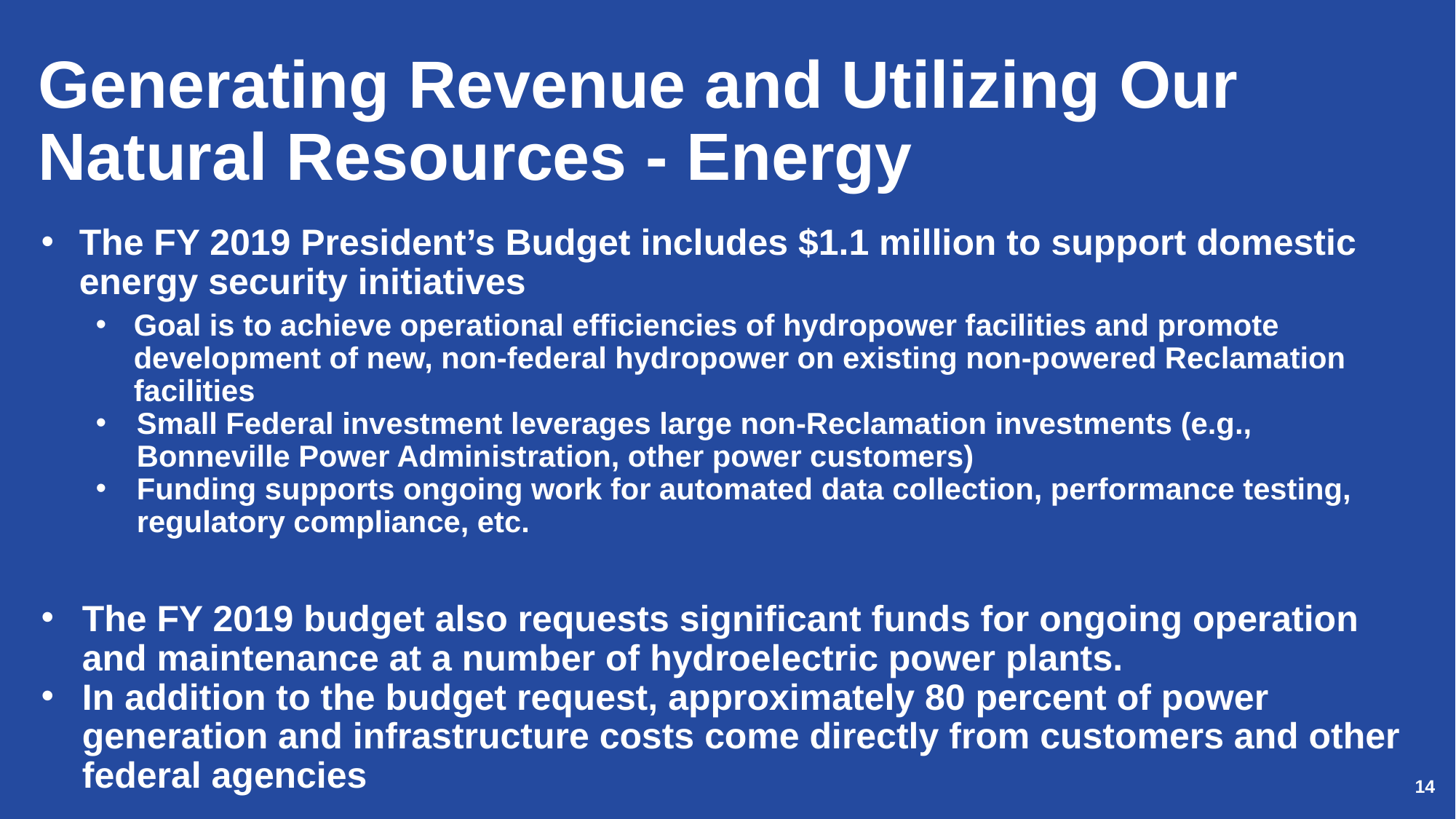

# Generating Revenue and Utilizing Our Natural Resources - Energy
The FY 2019 President’s Budget includes $1.1 million to support domestic energy security initiatives
Goal is to achieve operational efficiencies of hydropower facilities and promote development of new, non-federal hydropower on existing non-powered Reclamation facilities
Small Federal investment leverages large non-Reclamation investments (e.g., Bonneville Power Administration, other power customers)
Funding supports ongoing work for automated data collection, performance testing, regulatory compliance, etc.

The FY 2019 budget also requests significant funds for ongoing operation and maintenance at a number of hydroelectric power plants.
In addition to the budget request, approximately 80 percent of power generation and infrastructure costs come directly from customers and other federal agencies
14